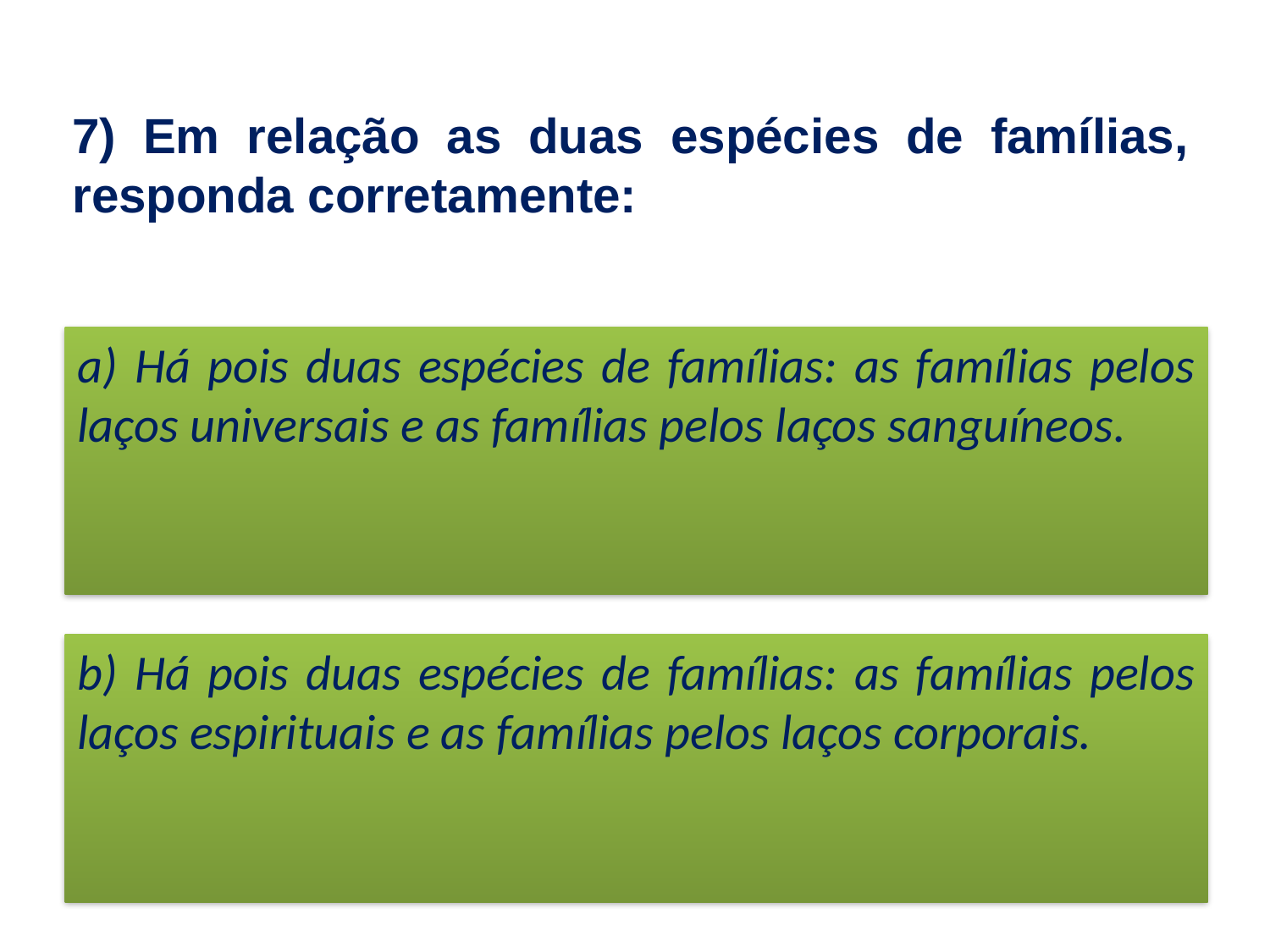

# 7) Em relação as duas espécies de famílias, responda corretamente:
a) Há pois duas espécies de famílias: as famílias pelos laços universais e as famílias pelos laços sanguíneos.

b) Há pois duas espécies de famílias: as famílias pelos laços espirituais e as famílias pelos laços corporais.